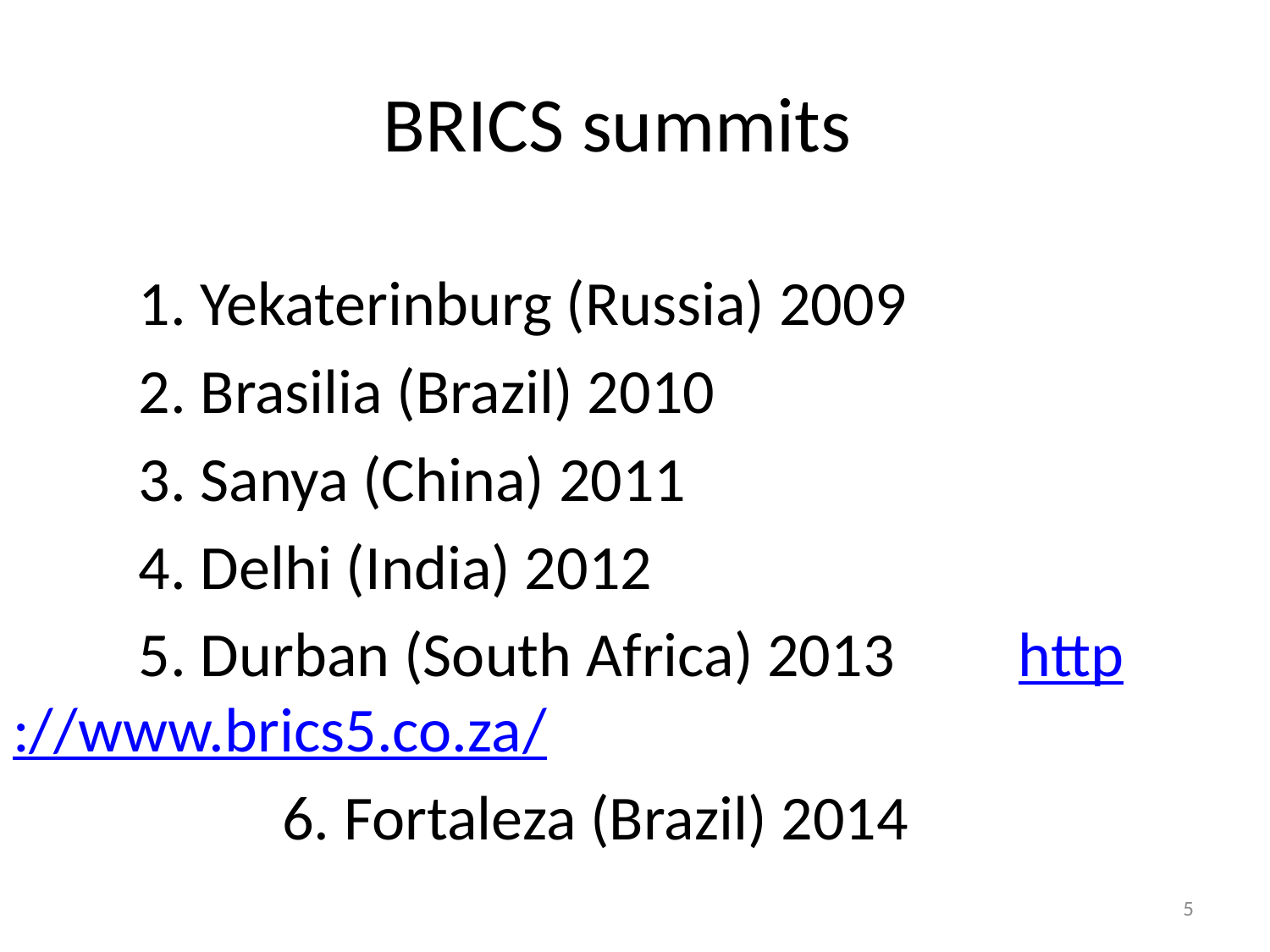

# BRICS summits
		1. Yekaterinburg (Russia) 2009
		2. Brasilia (Brazil) 2010
		3. Sanya (China) 2011
		4. Delhi (India) 2012
		5. Durban (South Africa) 2013 			http://www.brics5.co.za/
                   6. Fortaleza (Brazil) 2014

5